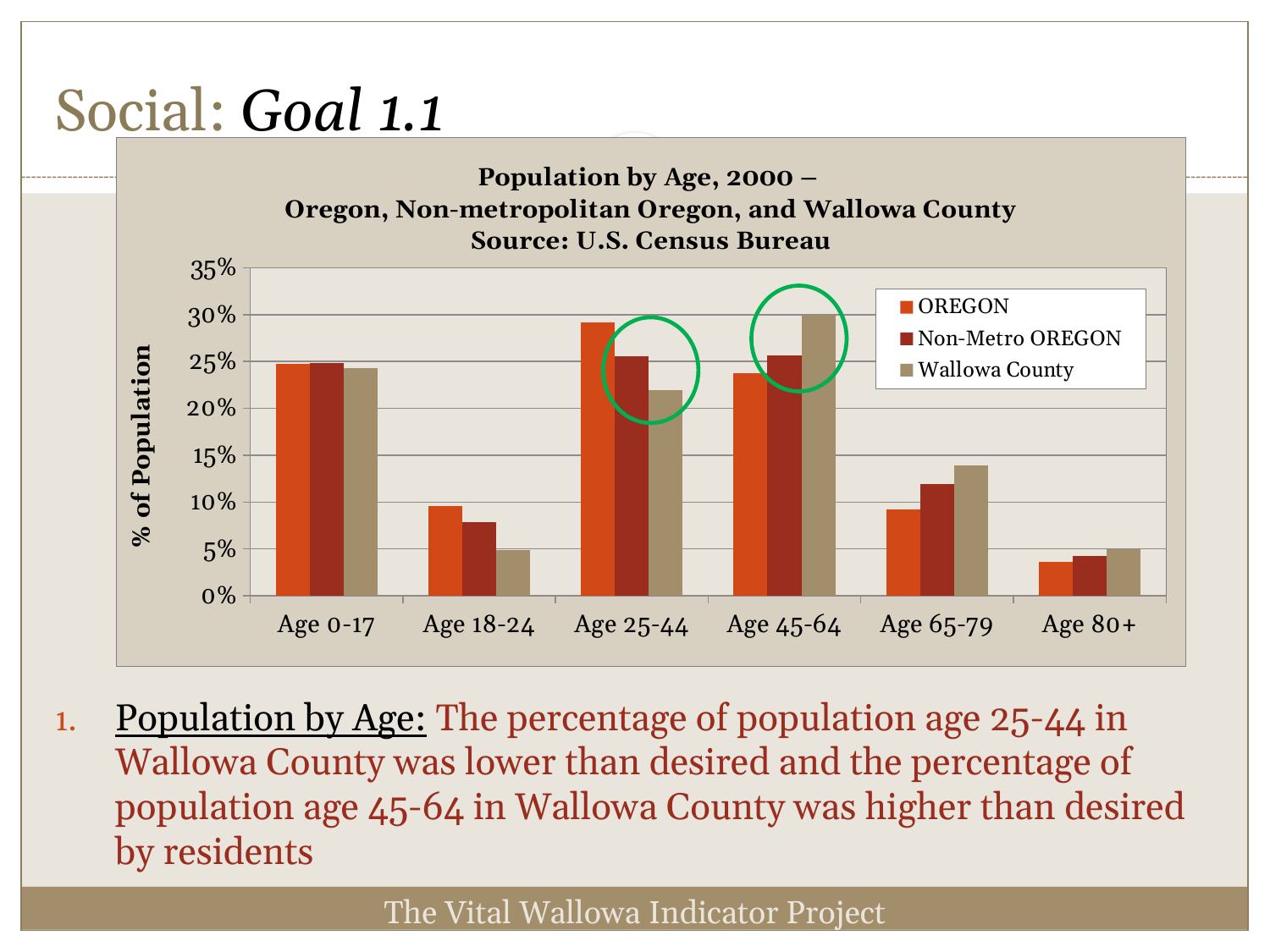

# Social: Goal 1.1

### Chart: Population by Age, 2000 –
Oregon, Non-metropolitan Oregon, and Wallowa County
Source: U.S. Census Bureau

| Category | OREGON | Non-Metro OREGON |  |
|---|---|---|---|
| Age 0-17 | 0.24742101111270673 | 0.24795954008180457 | 0.24300000000000024 |
| Age 18-24 | 0.09583331263030123 | 0.07821264307157651 | 0.04900000000000019 |
| Age 25-44 | 0.2914798887823374 | 0.2558874382095093 | 0.21900000000000044 |
| Age 45-64 | 0.2371962463308138 | 0.25654138643552316 | 0.3000000000000003 |
| Age 65-79 | 0.09189252700430435 | 0.11922205187409028 | 0.139 |
| Age 80+ | 0.03617701413953768 | 0.042176940327496484 | 0.05000000000000005 |
Population by Age: The percentage of population age 25-44 in Wallowa County was lower than desired and the percentage of population age 45-64 in Wallowa County was higher than desired by residents
The Vital Wallowa Indicator Project